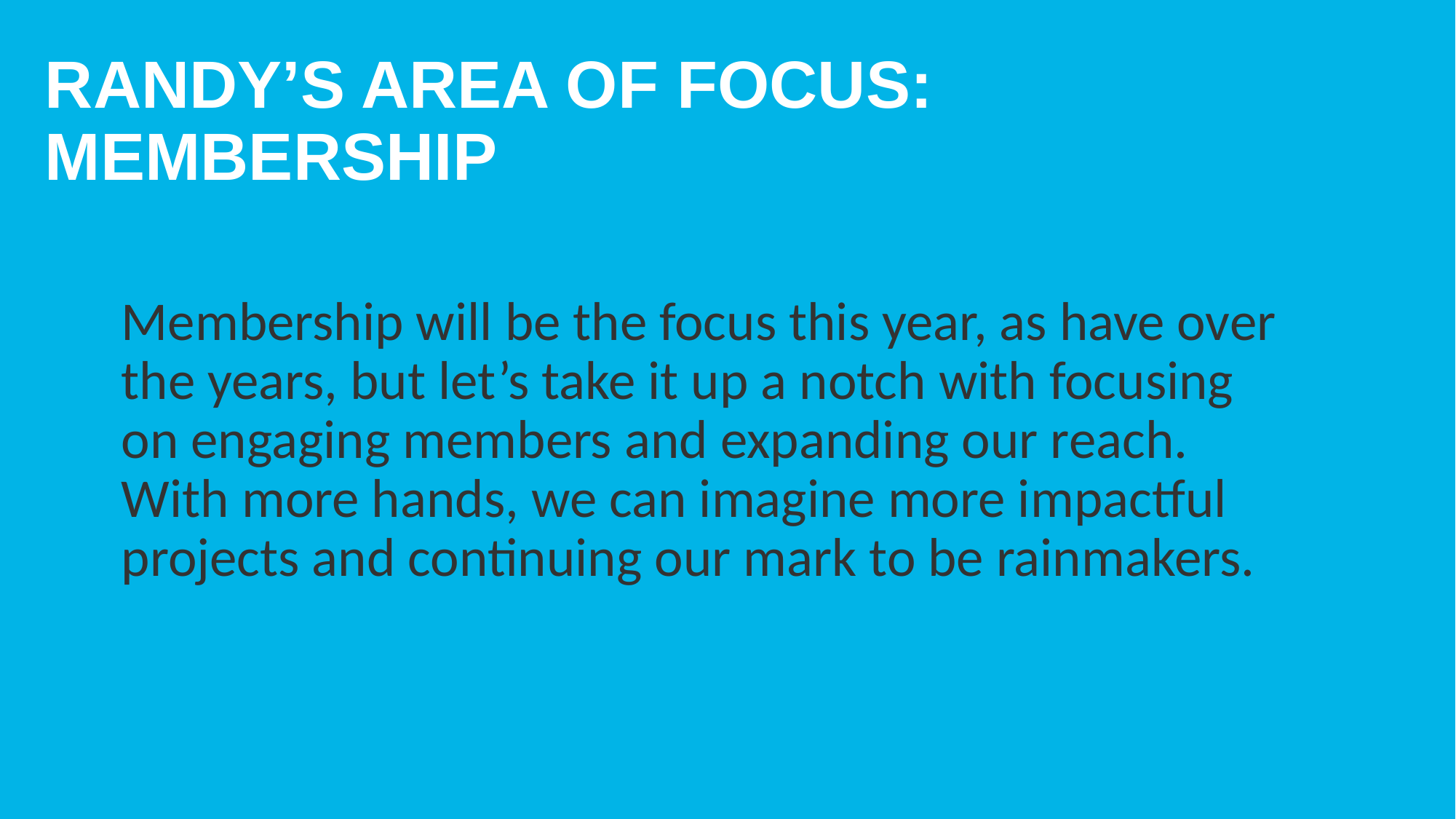

subhead
# Randy’s area of focus: membership
Membership will be the focus this year, as have over the years, but let’s take it up a notch with focusing on engaging members and expanding our reach.  With more hands, we can imagine more impactful projects and continuing our mark to be rainmakers.